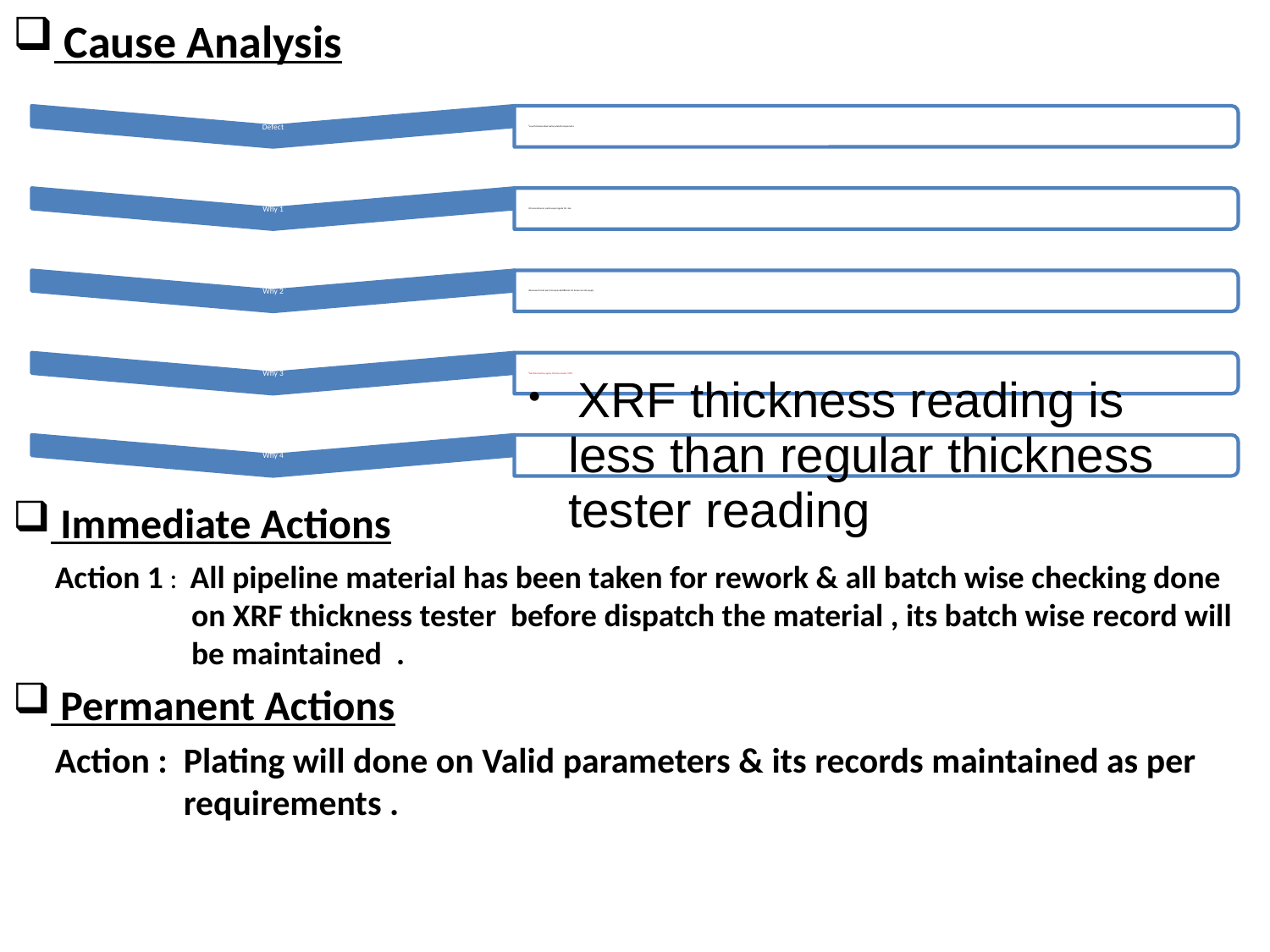

Cause Analysis
Defect
Low thickness observed on plated components
Why 1
Process done on  parts as per regular lot  size
Why 2
Because of small parts its required different lot size & current supply
Why 3
Not detected by regular thickness tester ( DFT)
Why 4
 XRF thickness reading is less than regular thickness tester reading
 Immediate Actions
Action 1 :  All pipeline material has been taken for rework & all batch wise checking done
                   on XRF thickness tester  before dispatch the material , its batch wise record will
                   be maintained  .

 Permanent Actions
Action :  Plating will done on Valid parameters & its records maintained as per
                requirements .